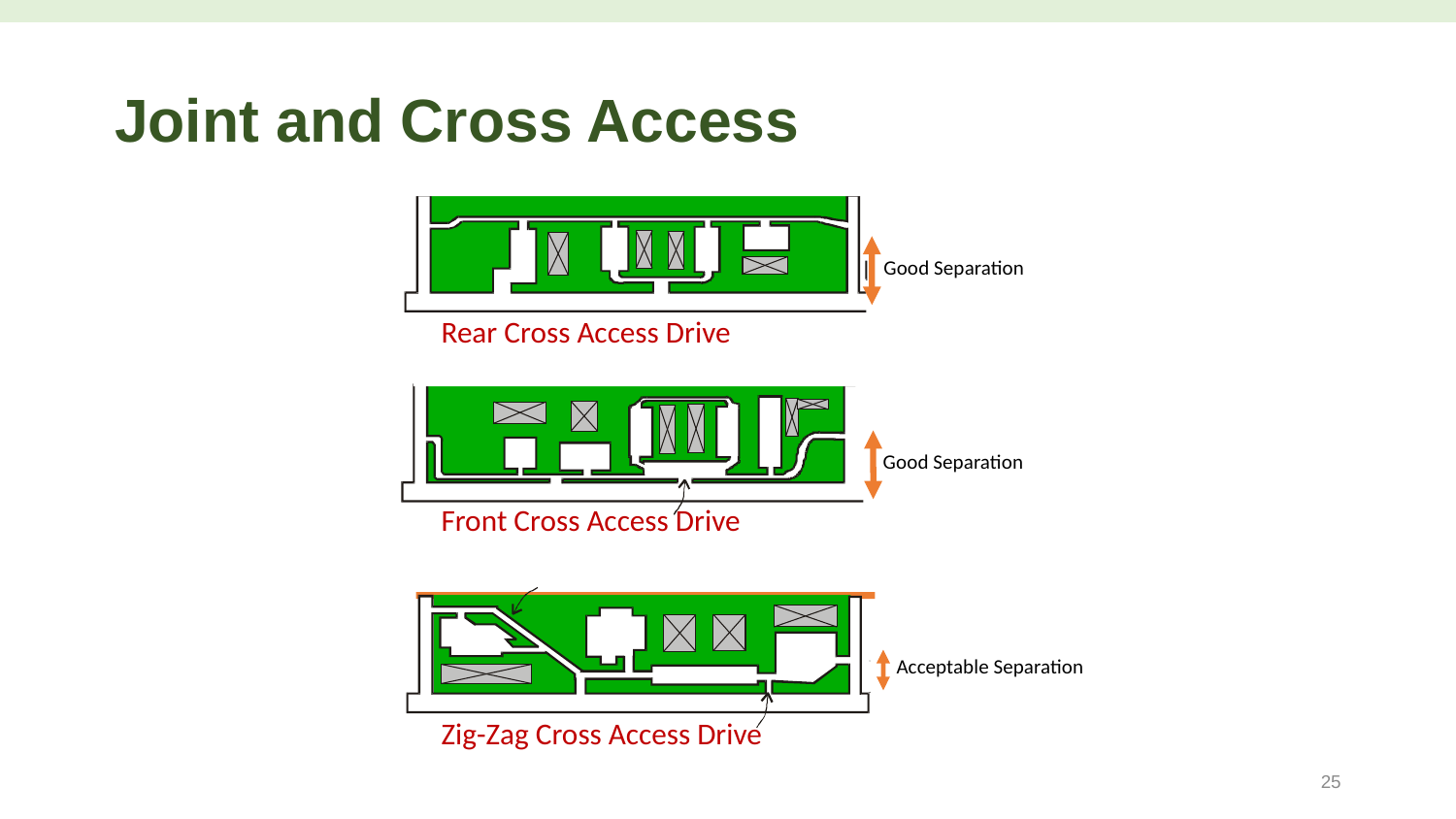

# Joint and Cross Access

Good Separation

Rear Cross Access Drive

Good Separation

Front Cross Access Drive

Acceptable Separation

Zig-Zag Cross Access Drive
25